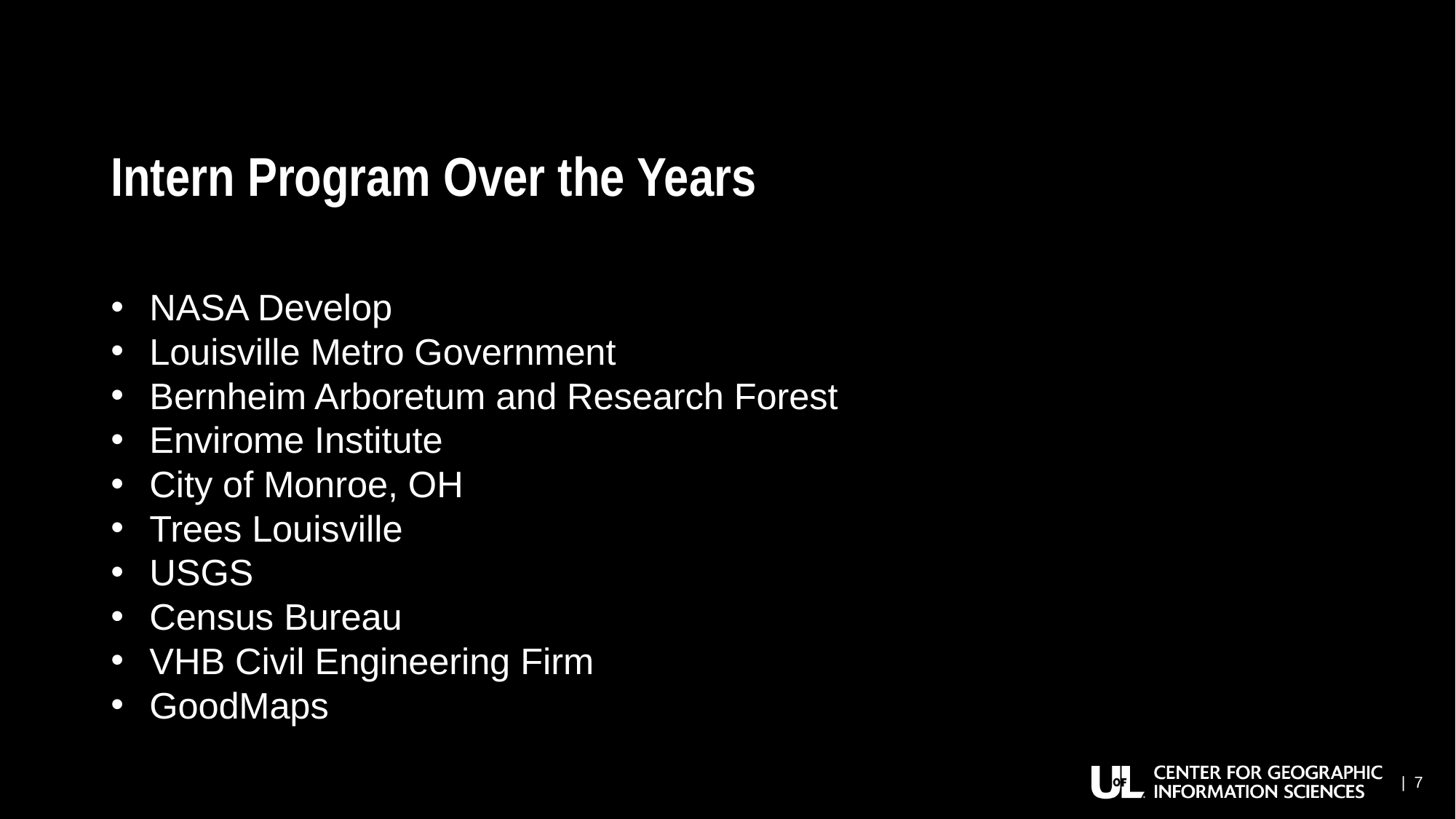

# Intern Program Over the Years
NASA Develop
Louisville Metro Government
Bernheim Arboretum and Research Forest
Envirome Institute
City of Monroe, OH
Trees Louisville
USGS
Census Bureau
VHB Civil Engineering Firm
GoodMaps
|  7